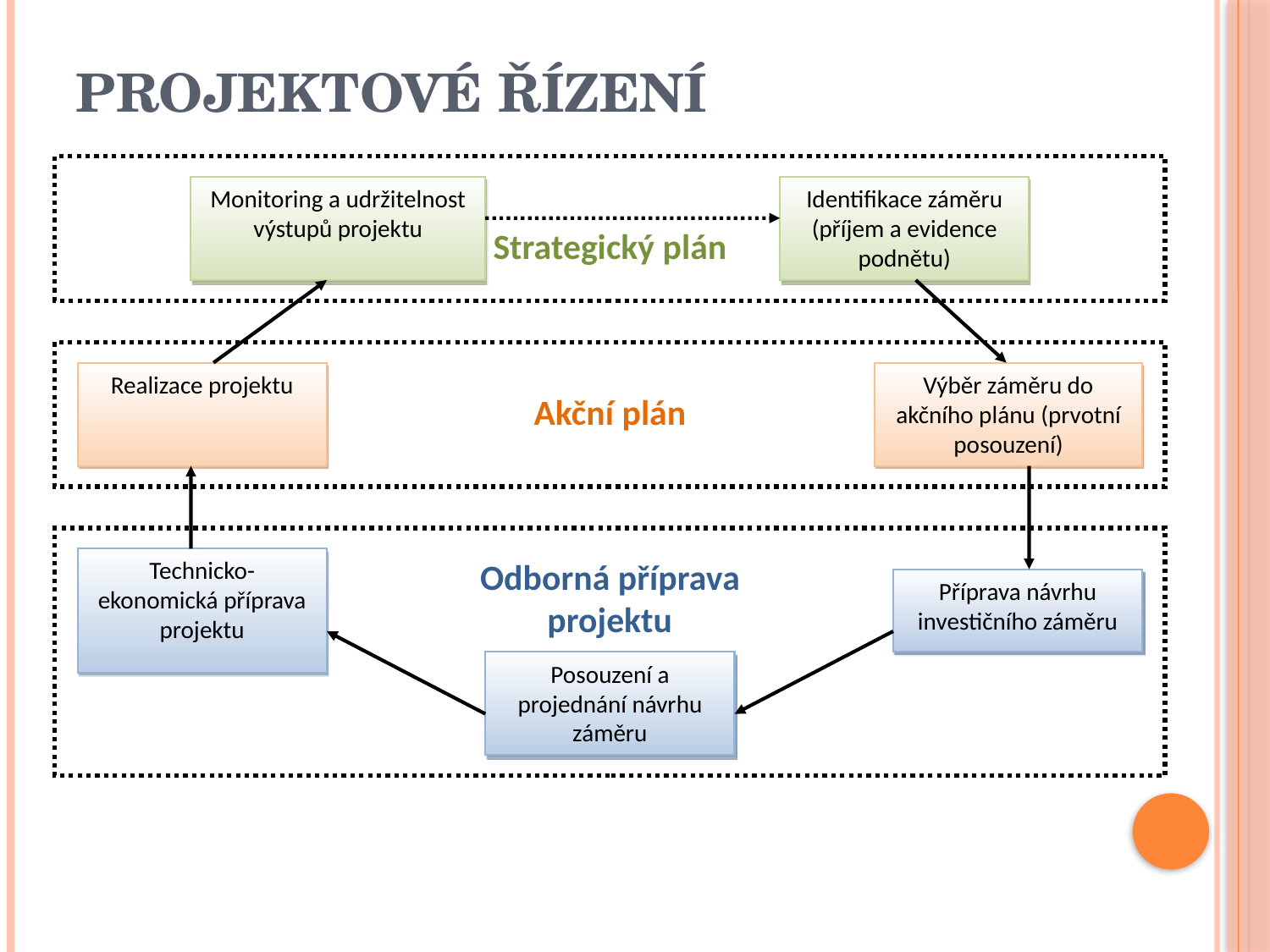

# Projektové řízení

Monitoring a udržitelnost výstupů projektu
Identifikace záměru (příjem a evidence podnětu)
Strategický plán

Realizace projektu
Výběr záměru do akčního plánu (prvotní posouzení)
Akční plán

Technicko-ekonomická příprava projektu
Odborná příprava projektu
Příprava návrhu investičního záměru

Posouzení a projednání návrhu záměru